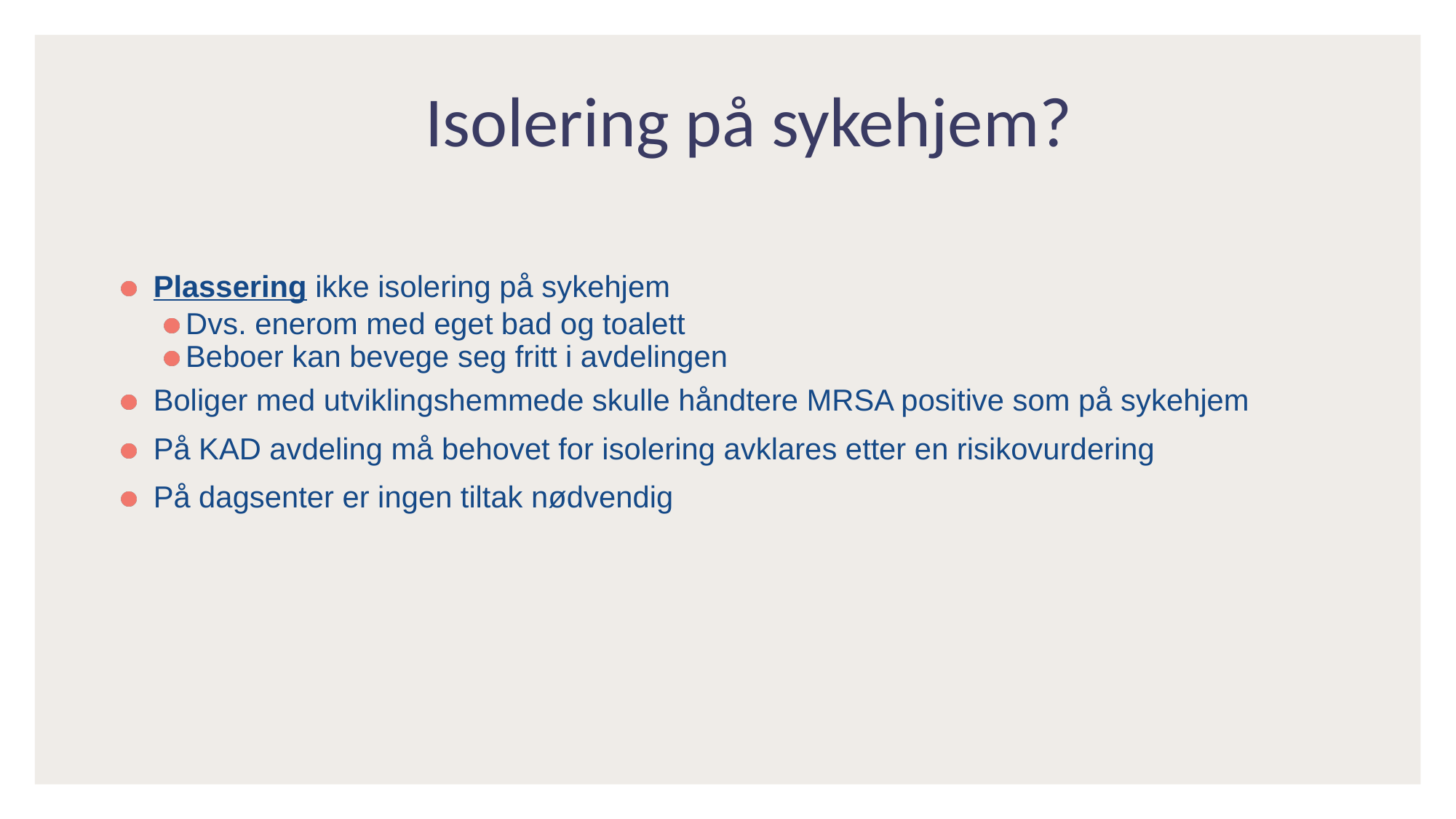

# Isolering på sykehjem?

Plassering ikke isolering på sykehjem
Dvs. enerom med eget bad og toalett
Beboer kan bevege seg fritt i avdelingen
Boliger med utviklingshemmede skulle håndtere MRSA positive som på sykehjem
På KAD avdeling må behovet for isolering avklares etter en risikovurdering
På dagsenter er ingen tiltak nødvendig